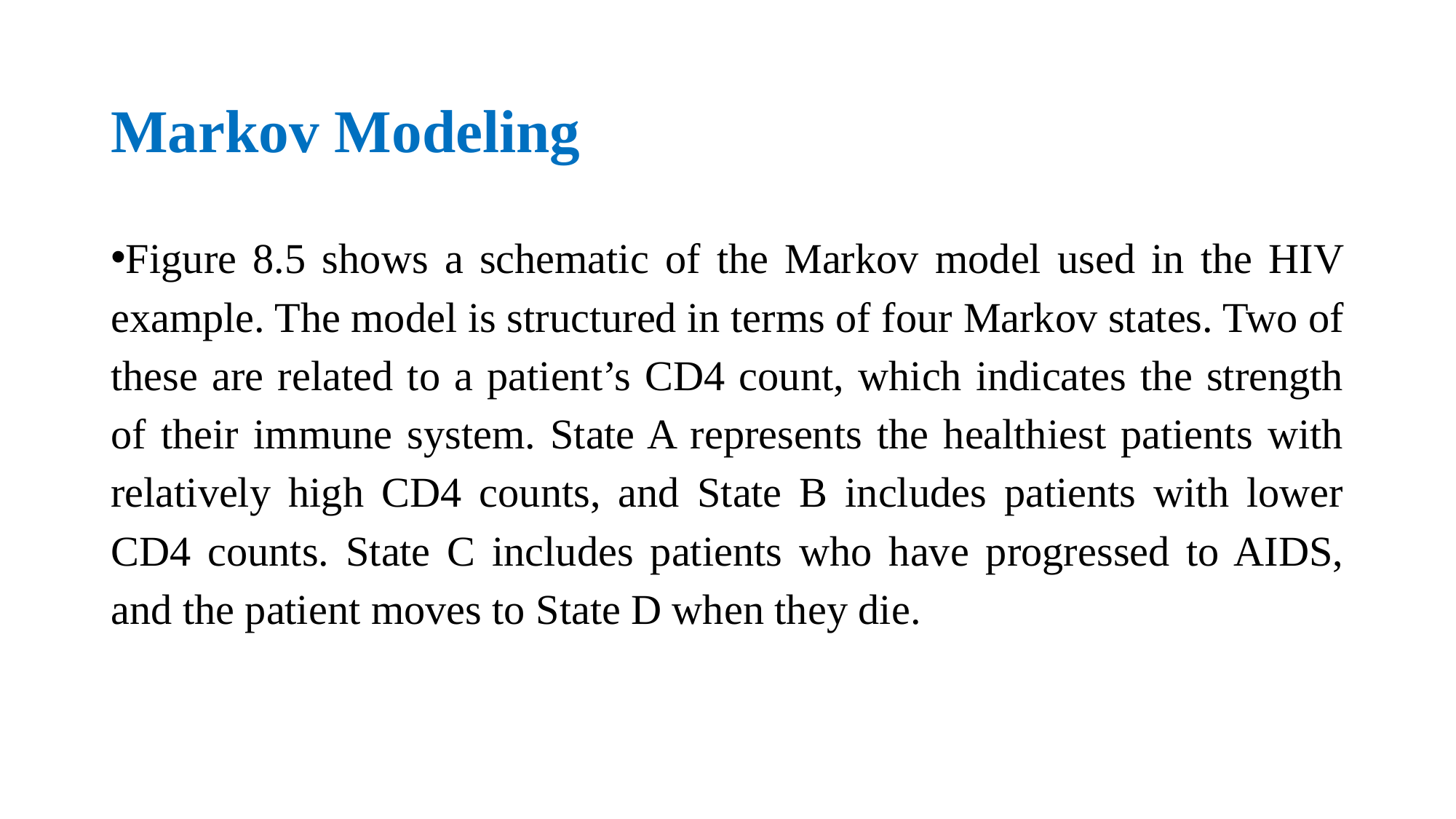

# Markov Modeling
Figure 8.5 shows a schematic of the Markov model used in the HIV example. The model is structured in terms of four Markov states. Two of these are related to a patient’s CD4 count, which indicates the strength of their immune system. State A represents the healthiest patients with relatively high CD4 counts, and State B includes patients with lower CD4 counts. State C includes patients who have progressed to AIDS, and the patient moves to State D when they die.